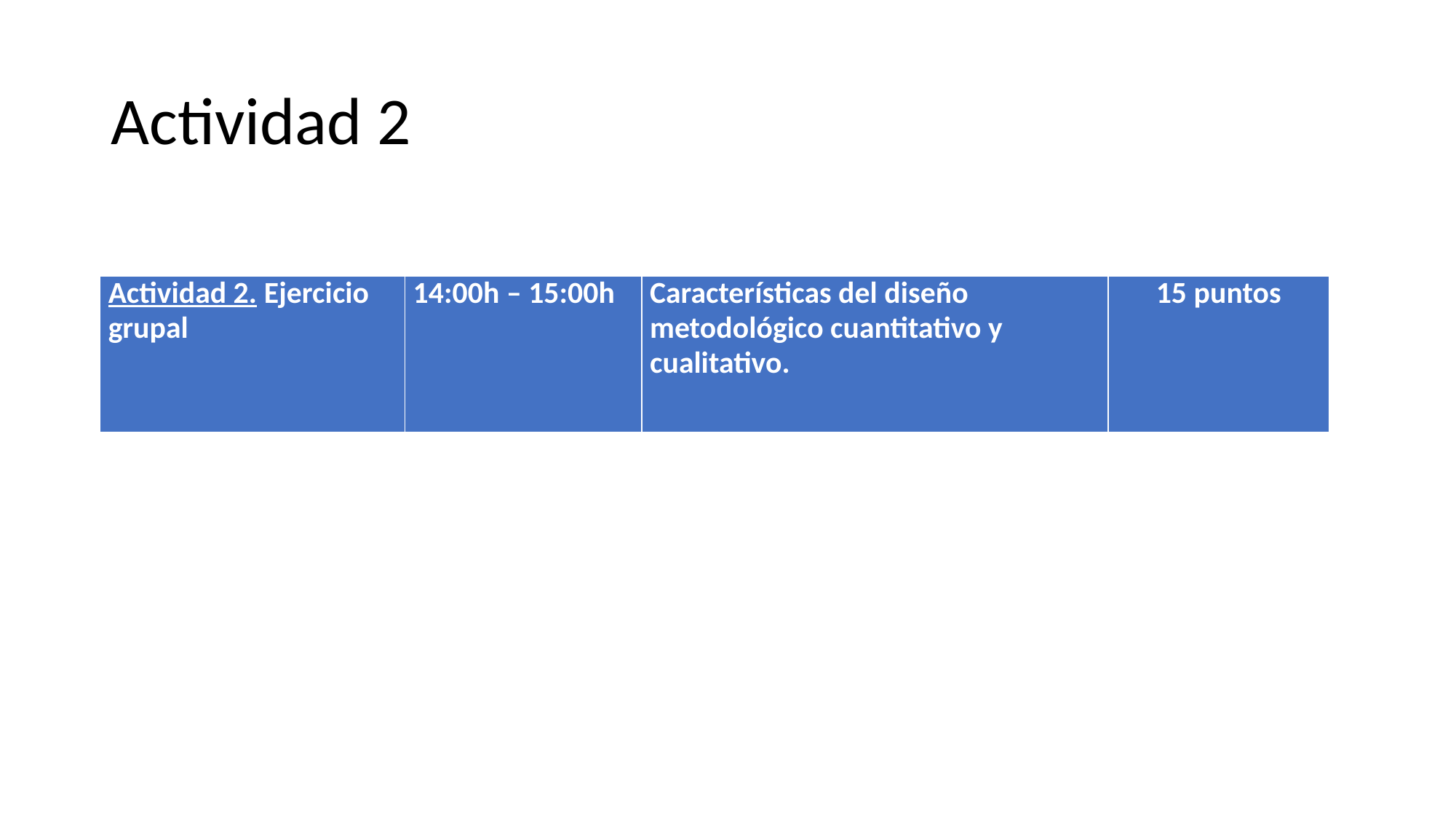

# Actividad 2
| Actividad 2. Ejercicio grupal | 14:00h – 15:00h | Características del diseño metodológico cuantitativo y cualitativo. | 15 puntos |
| --- | --- | --- | --- |